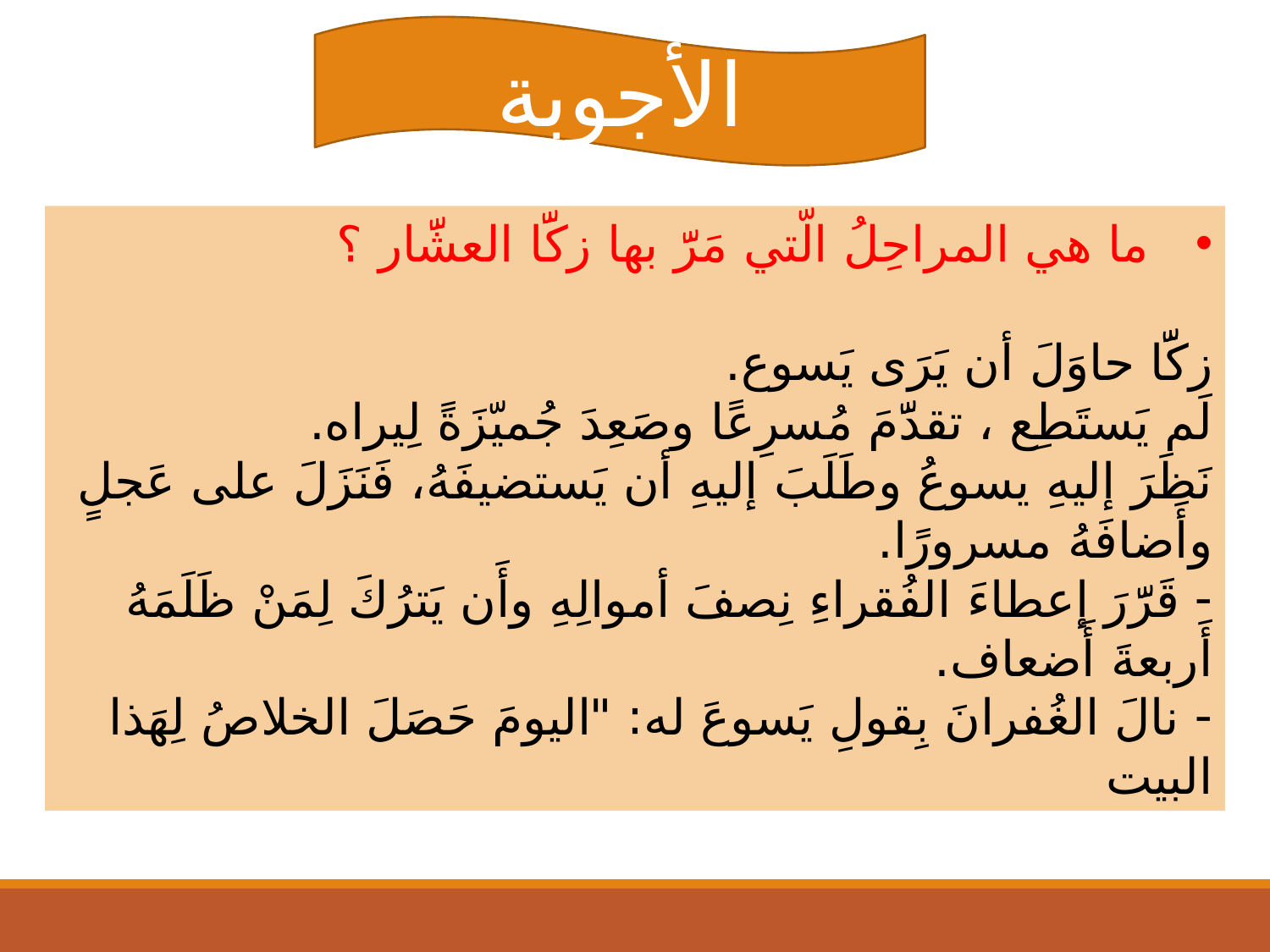

الأجوبة
ما هي المراحِلُ الّتي مَرَّ بها زكَّا العشَّار ؟

زكَّا حاوَلَ أن يَرَى يَسوع.
لَم يَستَطِع ، تقدَّمَ مُسرِعًا وصَعِدَ جُميّزَةً لِيراه.
نَظَرَ إليهِ يسوعُ وطَلَبَ إليهِ أن يَستضيفَهُ، فَنَزَلَ على عَجلٍ وأَضافَهُ مسرورًا.
- قَرَّرَ إعطاءَ الفُقراءِ نِصفَ أموالِهِ وأَن يَترُكَ لِمَنْ ظَلَمَهُ أَربعةَ أَضعاف.
- نالَ الغُفرانَ بِقولِ يَسوعَ له: "اليومَ حَصَلَ الخلاصُ لِهَذا البيت